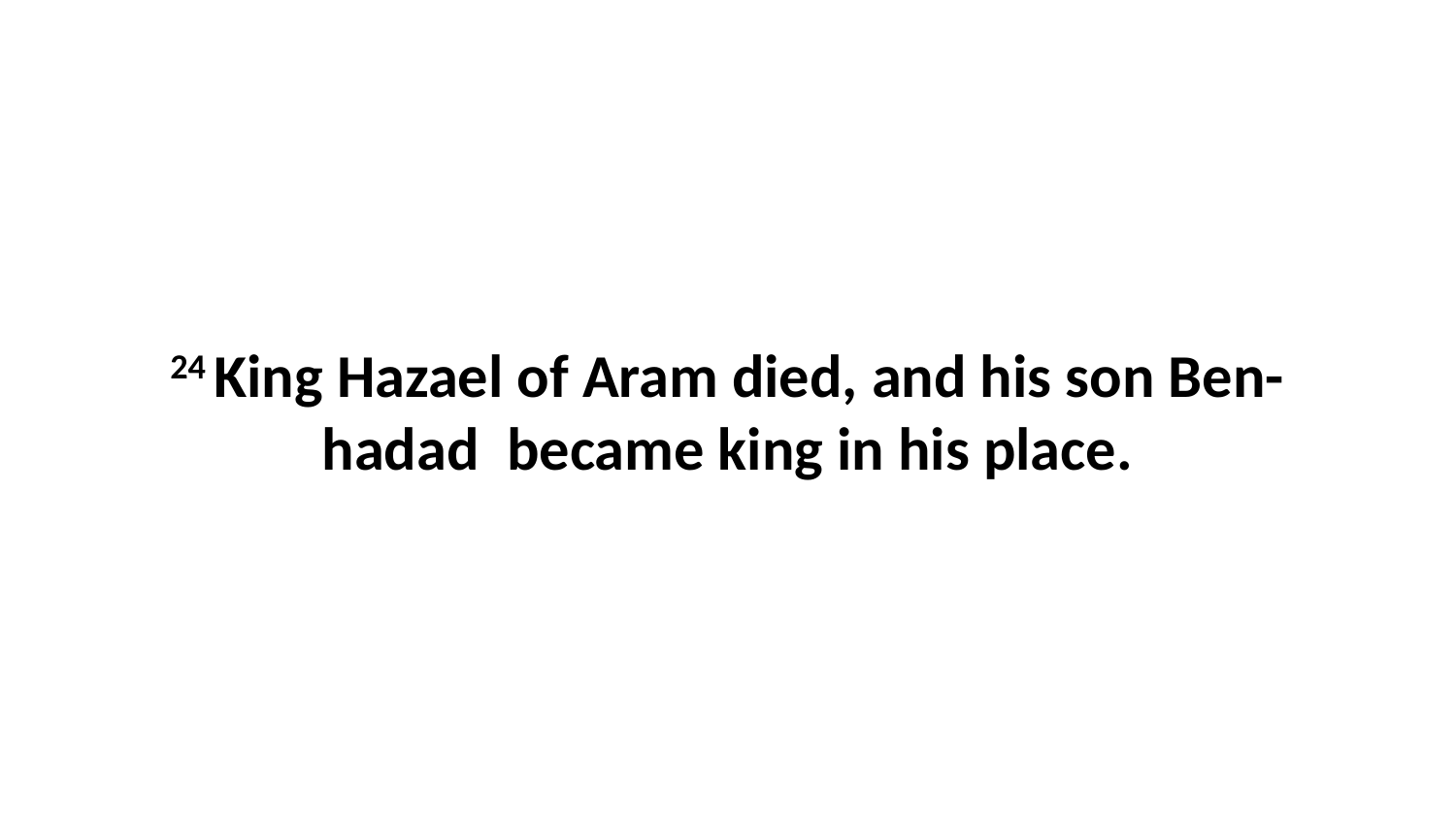

24 King Hazael of Aram died, and his son Ben-hadad  became king in his place.